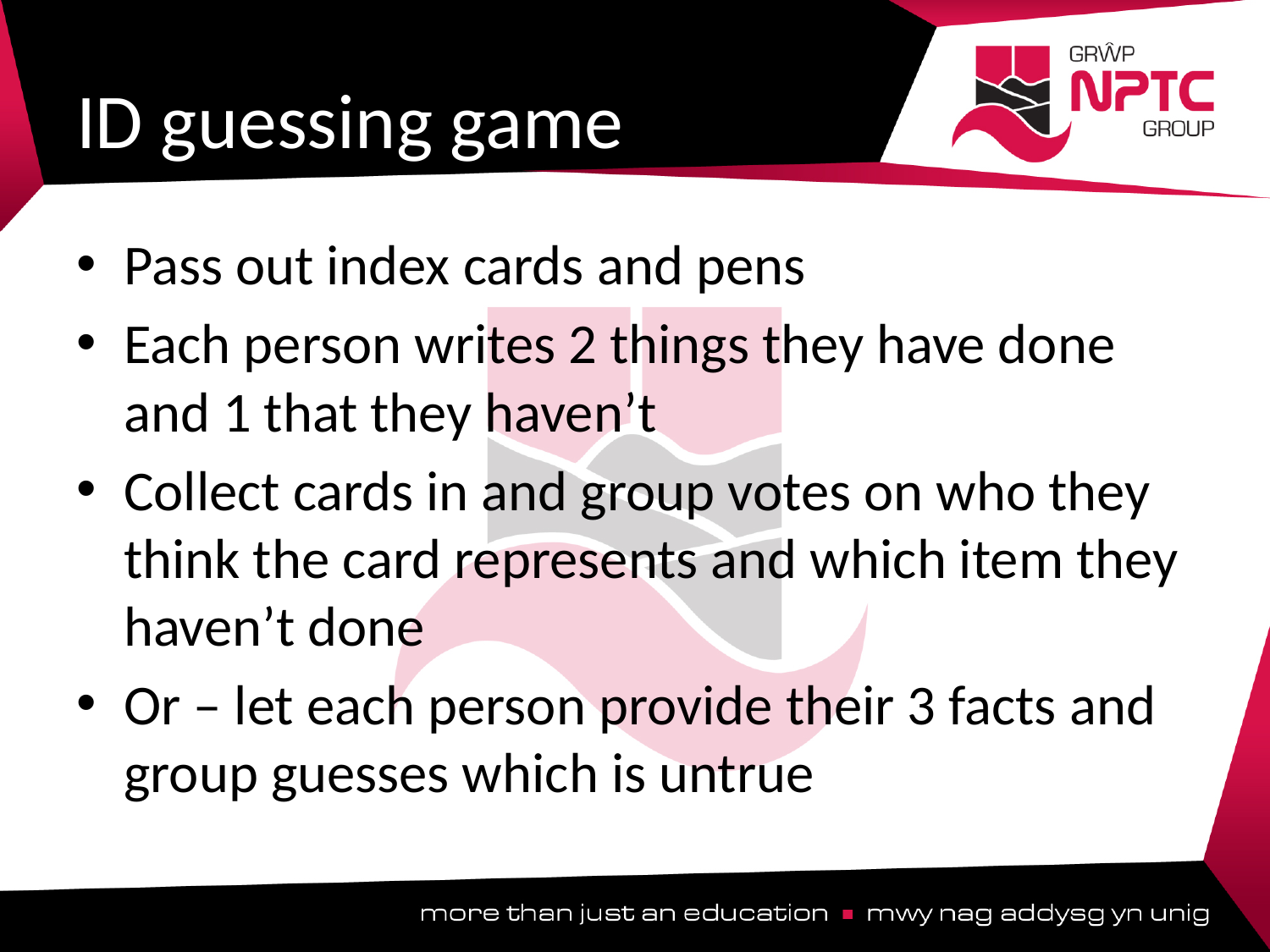

# ID guessing game
Pass out index cards and pens
Each person writes 2 things they have done and 1 that they haven’t
Collect cards in and group votes on who they think the card represents and which item they haven’t done
Or – let each person provide their 3 facts and group guesses which is untrue